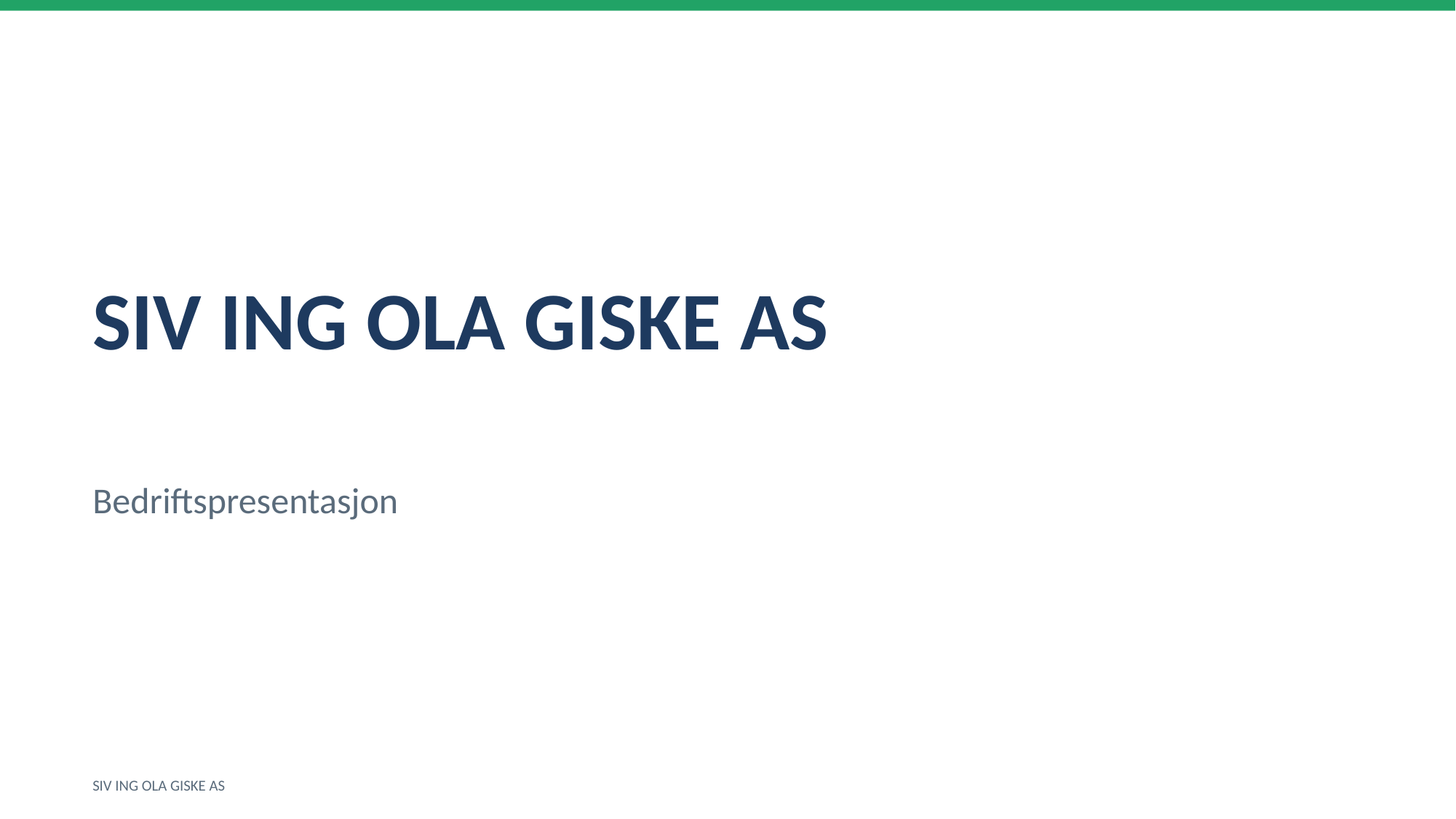

SIV ING OLA GISKE AS
Bedriftspresentasjon
SIV ING OLA GISKE AS